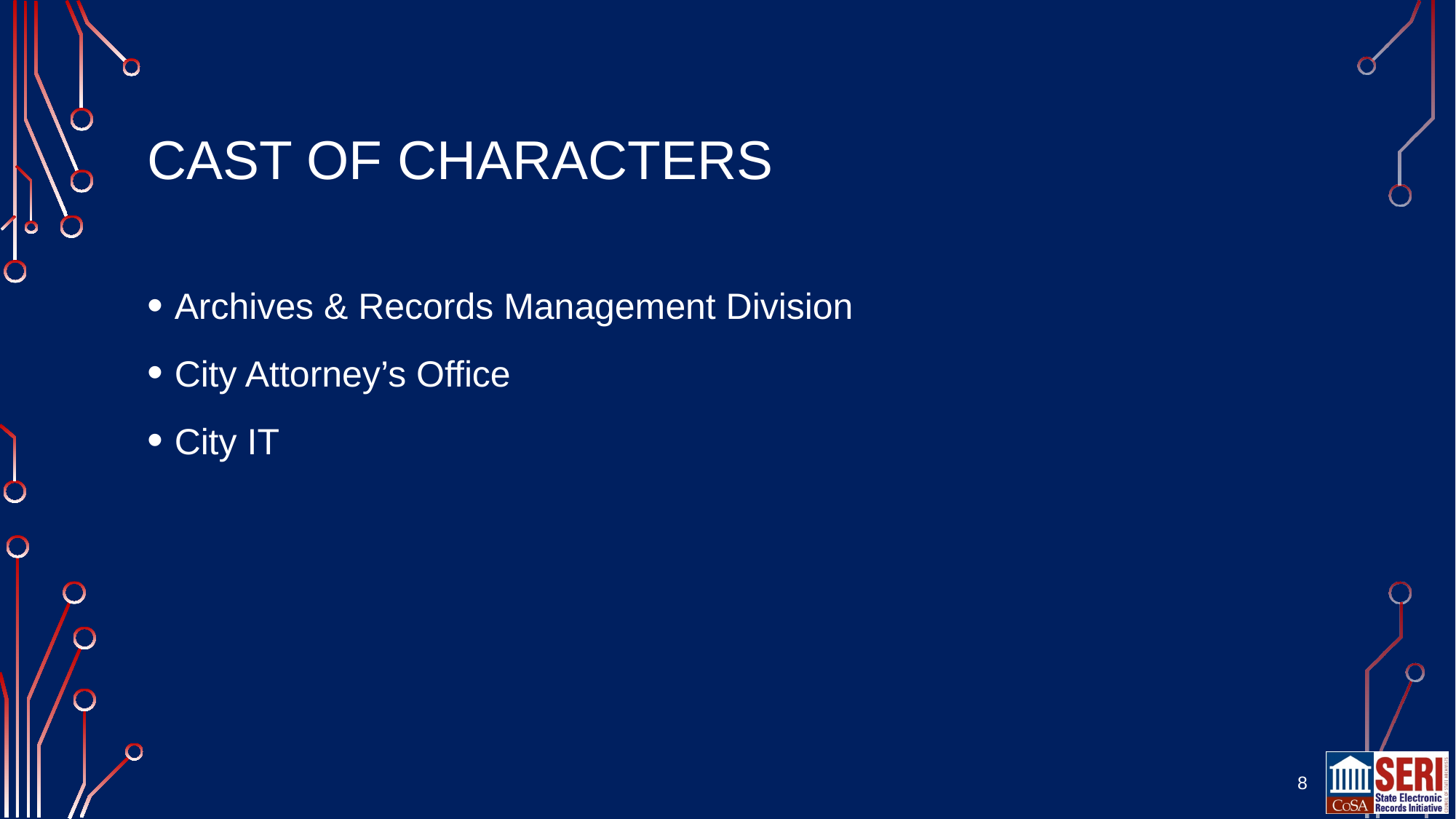

# Cast of characters
Archives & Records Management Division
City Attorney’s Office
City IT
8